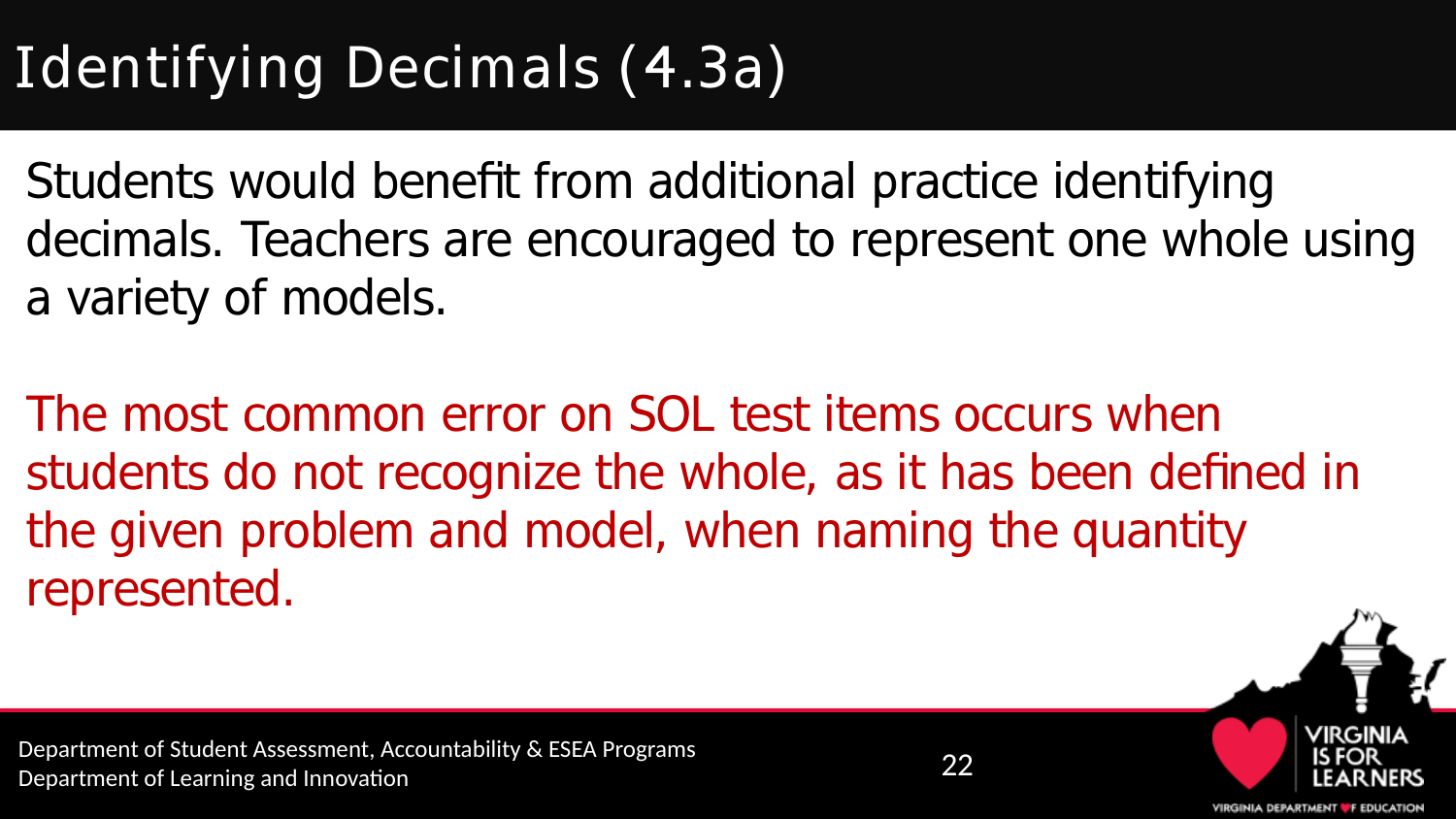

# Identifying Decimals (4.3a)
Students would benefit from additional practice identifying decimals. Teachers are encouraged to represent one whole using a variety of models.

The most common error on SOL test items occurs when students do not recognize the whole, as it has been defined in the given problem and model, when naming the quantity represented.